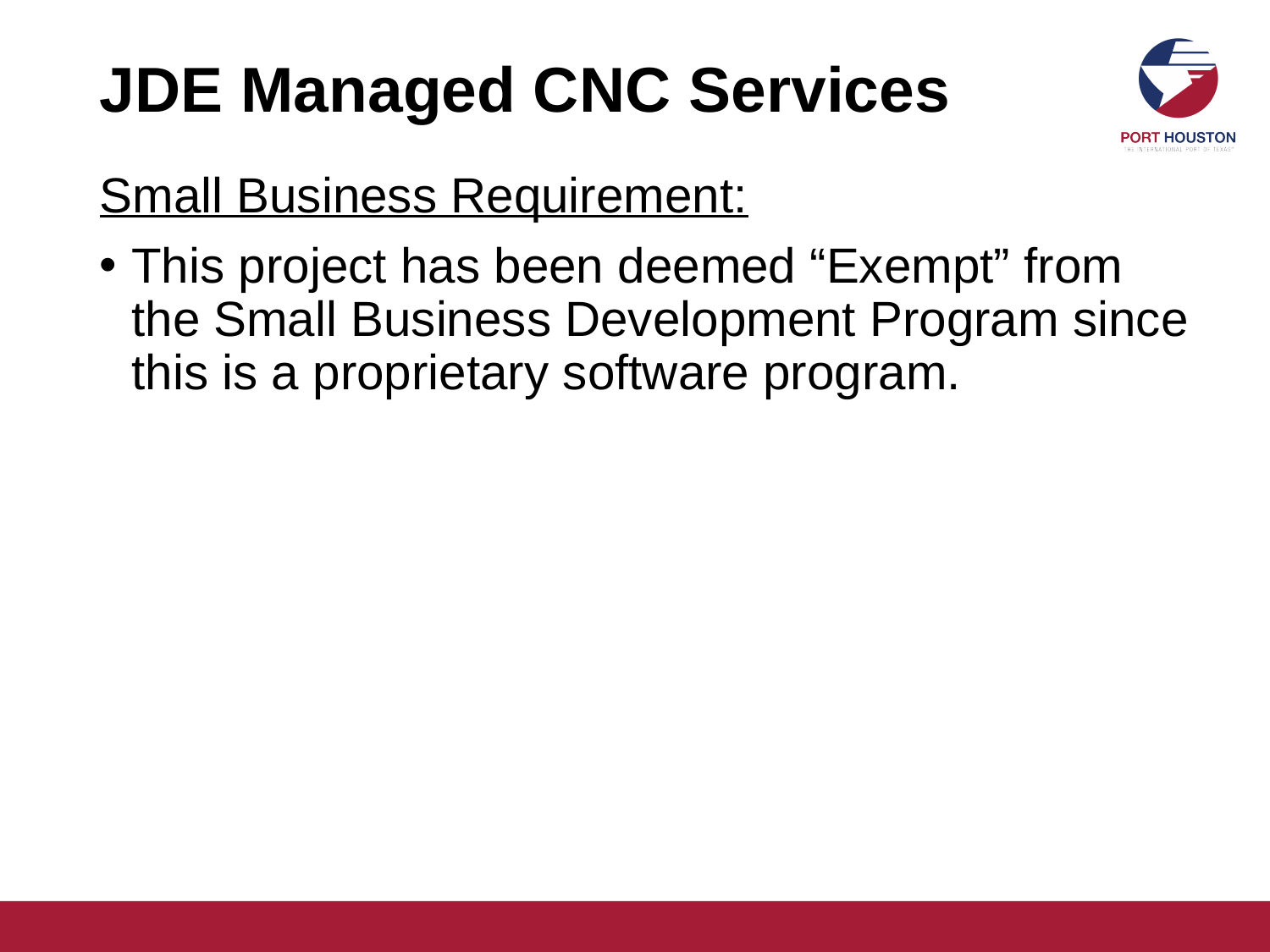

# JDE Managed CNC Services
Small Business Requirement:
This project has been deemed “Exempt” from the Small Business Development Program since this is a proprietary software program.